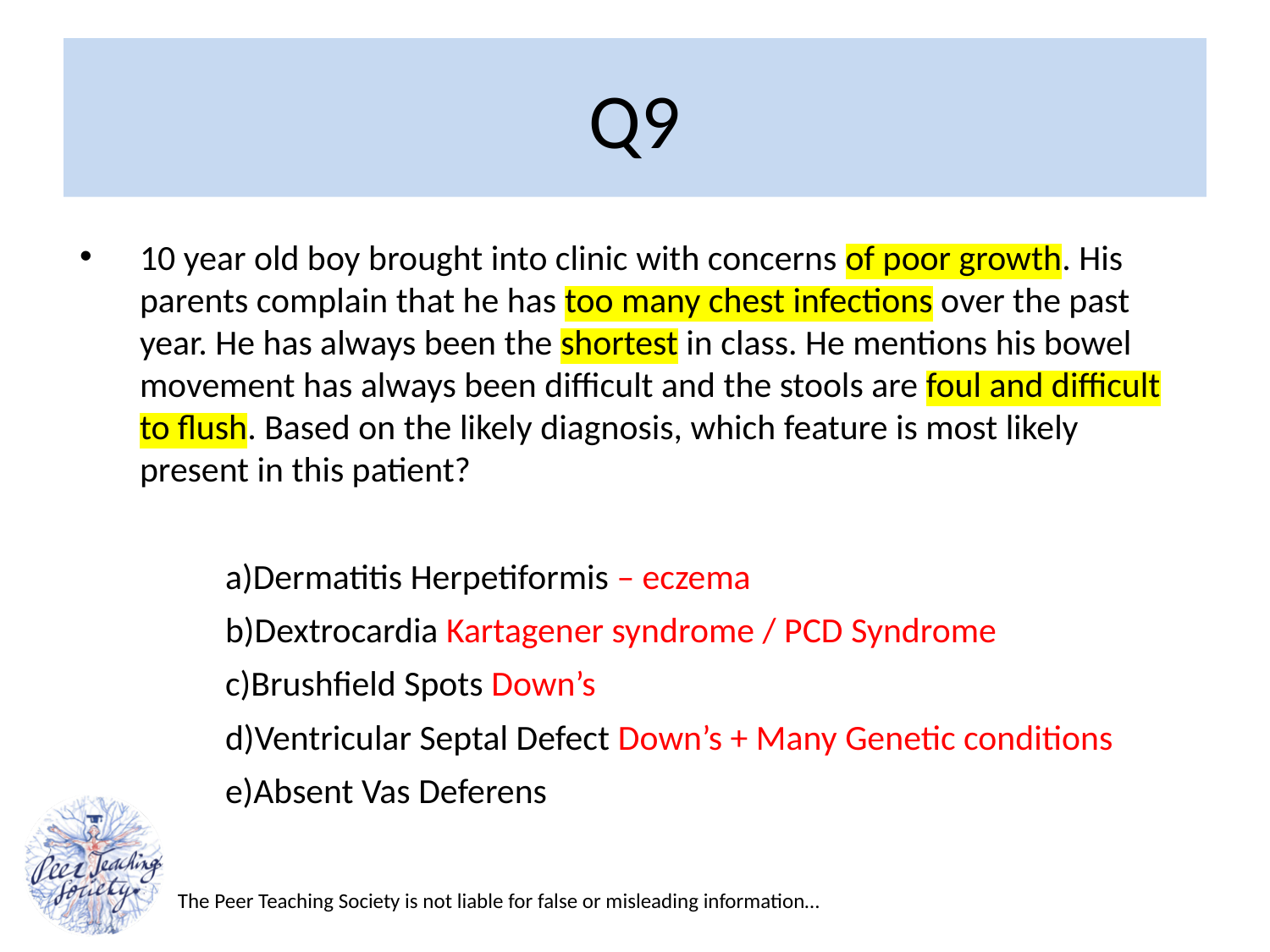

# Q9
10 year old boy brought into clinic with concerns of poor growth. His parents complain that he has too many chest infections over the past year. He has always been the shortest in class. He mentions his bowel movement has always been difficult and the stools are foul and difficult to flush. Based on the likely diagnosis, which feature is most likely present in this patient?

Dermatitis Herpetiformis – eczema
Dextrocardia Kartagener syndrome / PCD Syndrome
Brushfield Spots Down’s
Ventricular Septal Defect Down’s + Many Genetic conditions
Absent Vas Deferens